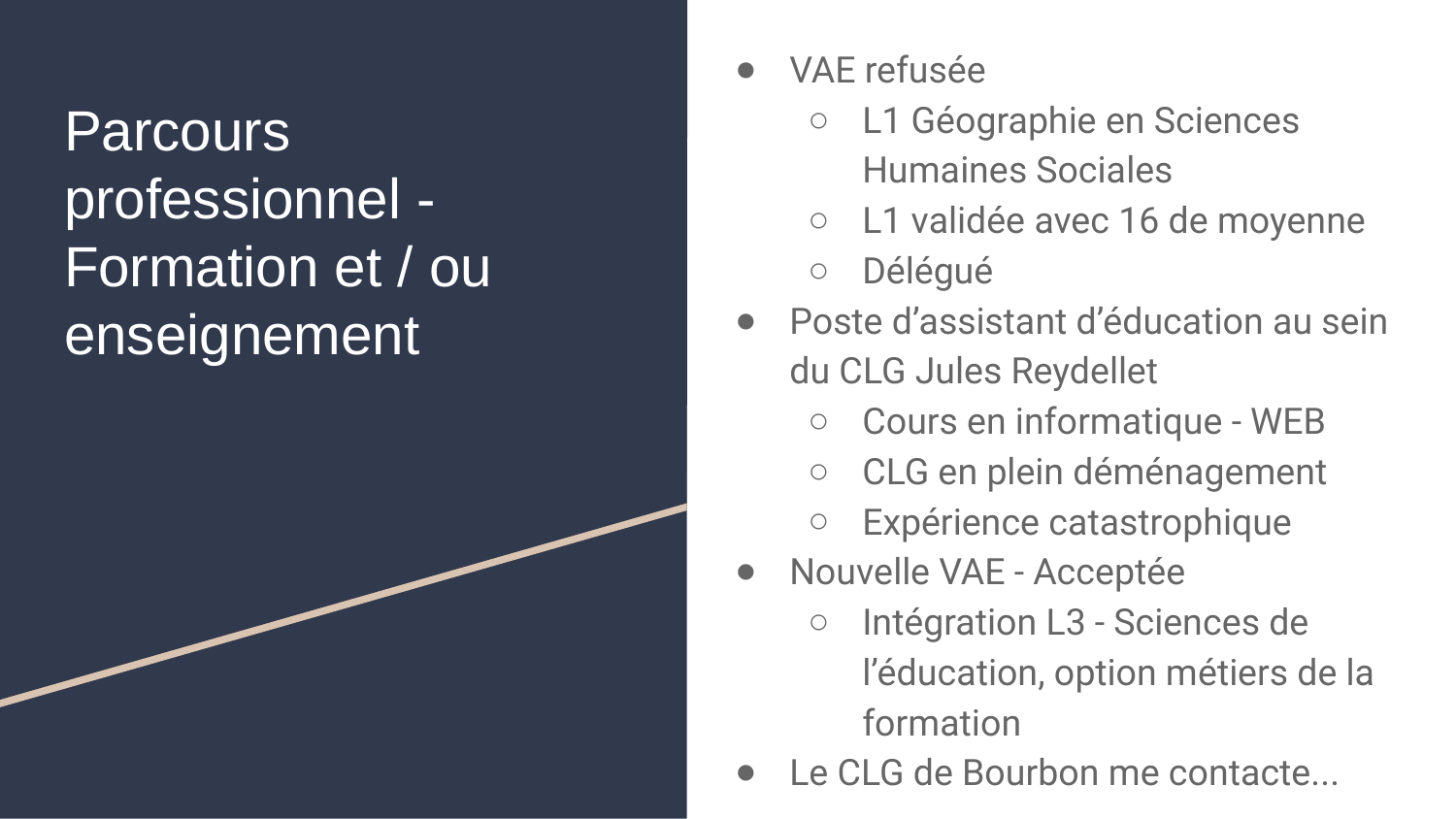

VAE refusée
L1 Géographie en Sciences Humaines Sociales
L1 validée avec 16 de moyenne
Délégué
Poste d’assistant d’éducation au sein du CLG Jules Reydellet
Cours en informatique - WEB
CLG en plein déménagement
Expérience catastrophique
Nouvelle VAE - Acceptée
Intégration L3 - Sciences de l’éducation, option métiers de la formation
Le CLG de Bourbon me contacte...

# Parcours professionnel -
Formation et / ou enseignement